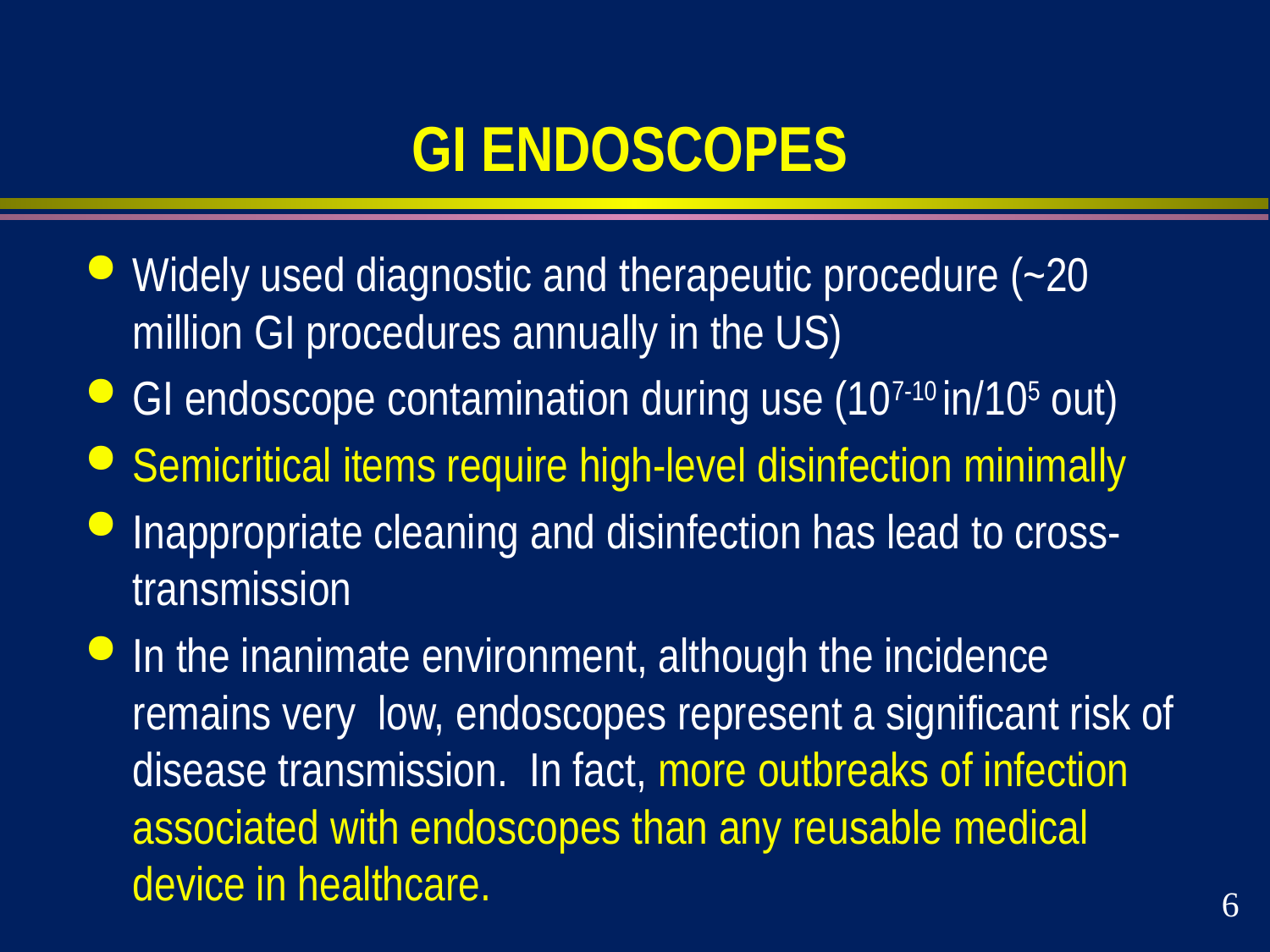

# GI ENDOSCOPES
Widely used diagnostic and therapeutic procedure (~20 million GI procedures annually in the US)
GI endoscope contamination during use (107-10 in/105 out)
Semicritical items require high-level disinfection minimally
Inappropriate cleaning and disinfection has lead to cross-transmission
In the inanimate environment, although the incidence remains very  low, endoscopes represent a significant risk of disease transmission.  In fact, more outbreaks of infection associated with endoscopes than any reusable medical device in healthcare.
6